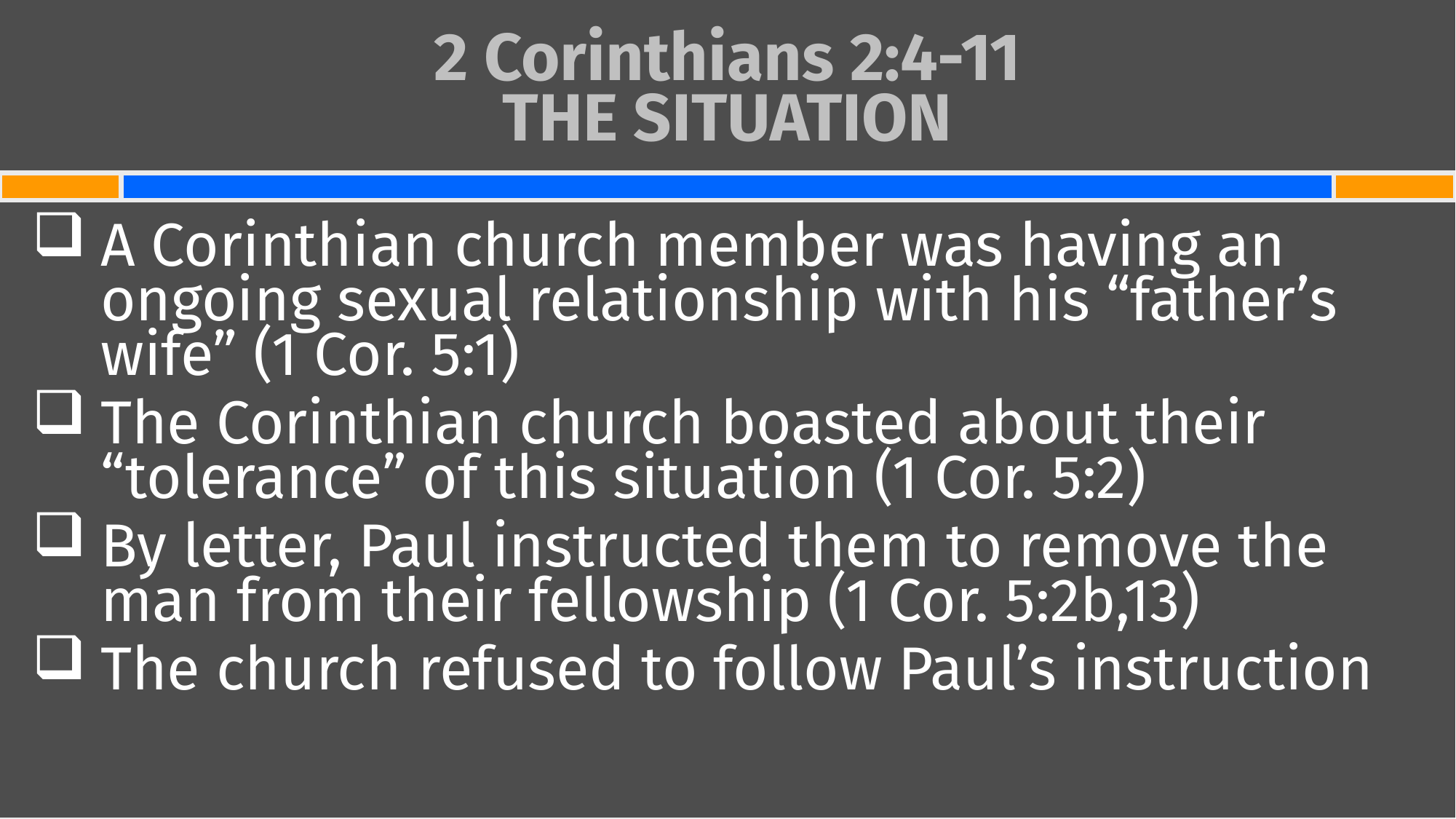

# 2 Corinthians 2:4-11 THE SITUATION

A Corinthian church member was having an ongoing sexual relationship with his “father’s wife” (1 Cor. 5:1)
The Corinthian church boasted about their “tolerance” of this situation (1 Cor. 5:2)
By letter, Paul instructed them to remove the man from their fellowship (1 Cor. 5:2b,13)
The church refused to follow Paul’s instruction